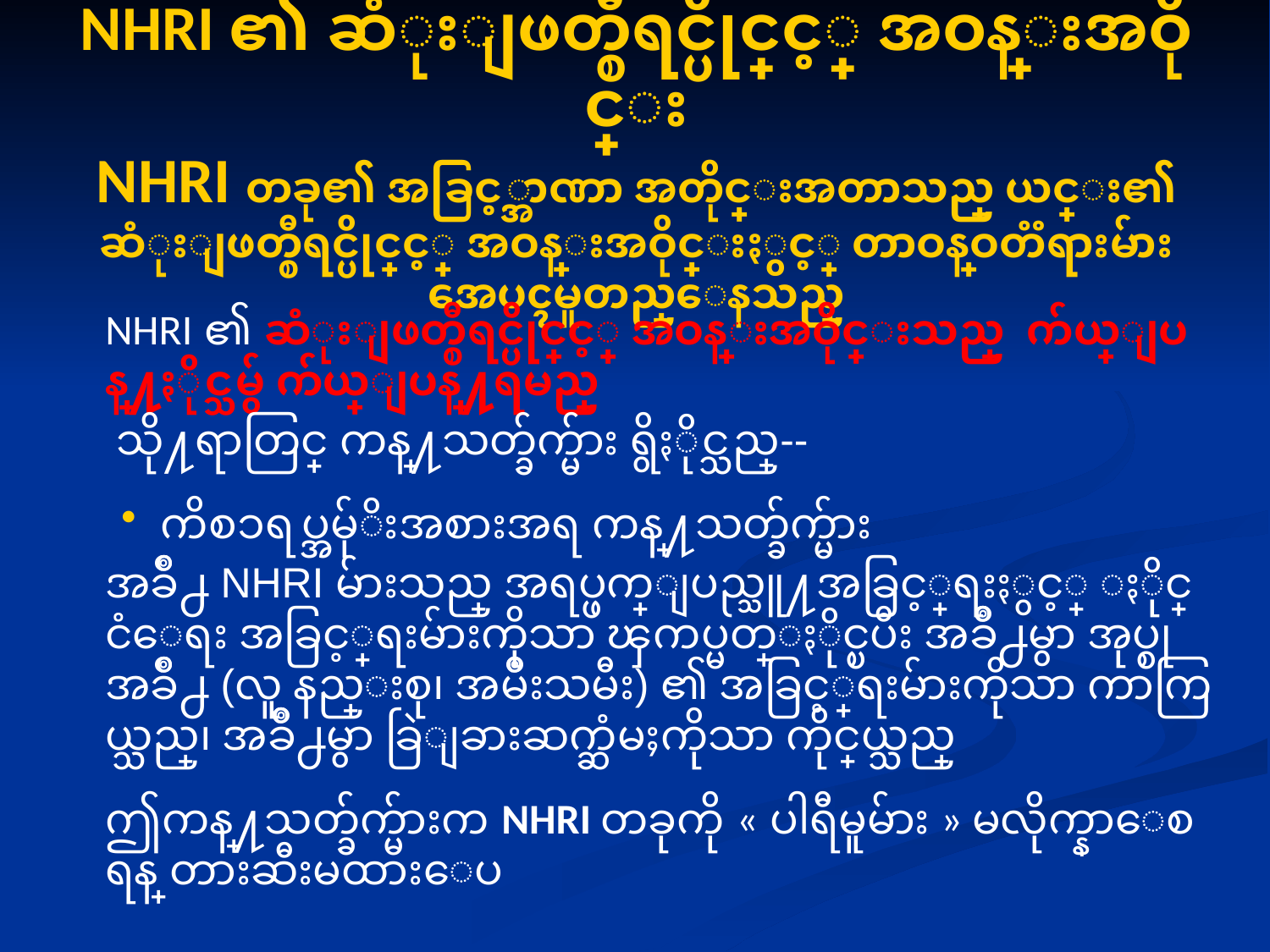

# NHRI ၏ ဆံုးျဖတ္စီရင္ပိုင္ခြင့္ အဝန္းအဝိုင္း NHRI တခု၏ အခြင့္အာဏာ အတိုင္းအတာသည္ ယင္း၏ ဆံုးျဖတ္စီရင္ပိုင္ခြင့္ အဝန္းအဝိုင္းႏွင့္ တာဝန္ဝတၱရားမ်ား အေပၚမူတည္ေနသည္
	NHRI ၏ ဆံုးျဖတ္စီရင္ပိုင္ခြင့္ အဝန္းအဝိုင္းသည္  က်ယ္ျပန္႔ႏိုင္သမွ် က်ယ္ျပန္႔ရမည္
	 သို႔ရာတြင္ ကန္႔သတ္ခ်က္မ်ား ရွိႏိုင္သည္--

ကိစၥရပ္အမ်ုိးအစားအရ ကန္႔သတ္ခ်က္မ်ား
	အခ်ဳိ႕ NHRI မ်ားသည္ အရပ္ဖက္ျပည္သူ႔အခြင့္အေရးႏွင့္ ႏိုင္ငံေရး အခြင့္အေရးမ်ားကိုသာ ၾကပ္မတ္ႏိုင္ၿပီး အခ်ဳိ႕မွာ အုပ္စုအခ်ဳိ႕ (လူ နည္းစု၊ အမ်ဳိးသမီး) ၏ အခြင့္အေရးမ်ားကိုသာ ကာကြယ္သည္၊ အခ်ဳိ႕မွာ ခြဲျခားဆက္ဆံမႈကိုသာ ကိုင္တြယ္သည္

	ဤကန္႔သတ္ခ်က္မ်ားက NHRI တခုကို « ပါရီမူမ်ား » မလိုက္နာေစ ရန္ တားဆီးမထားေပ